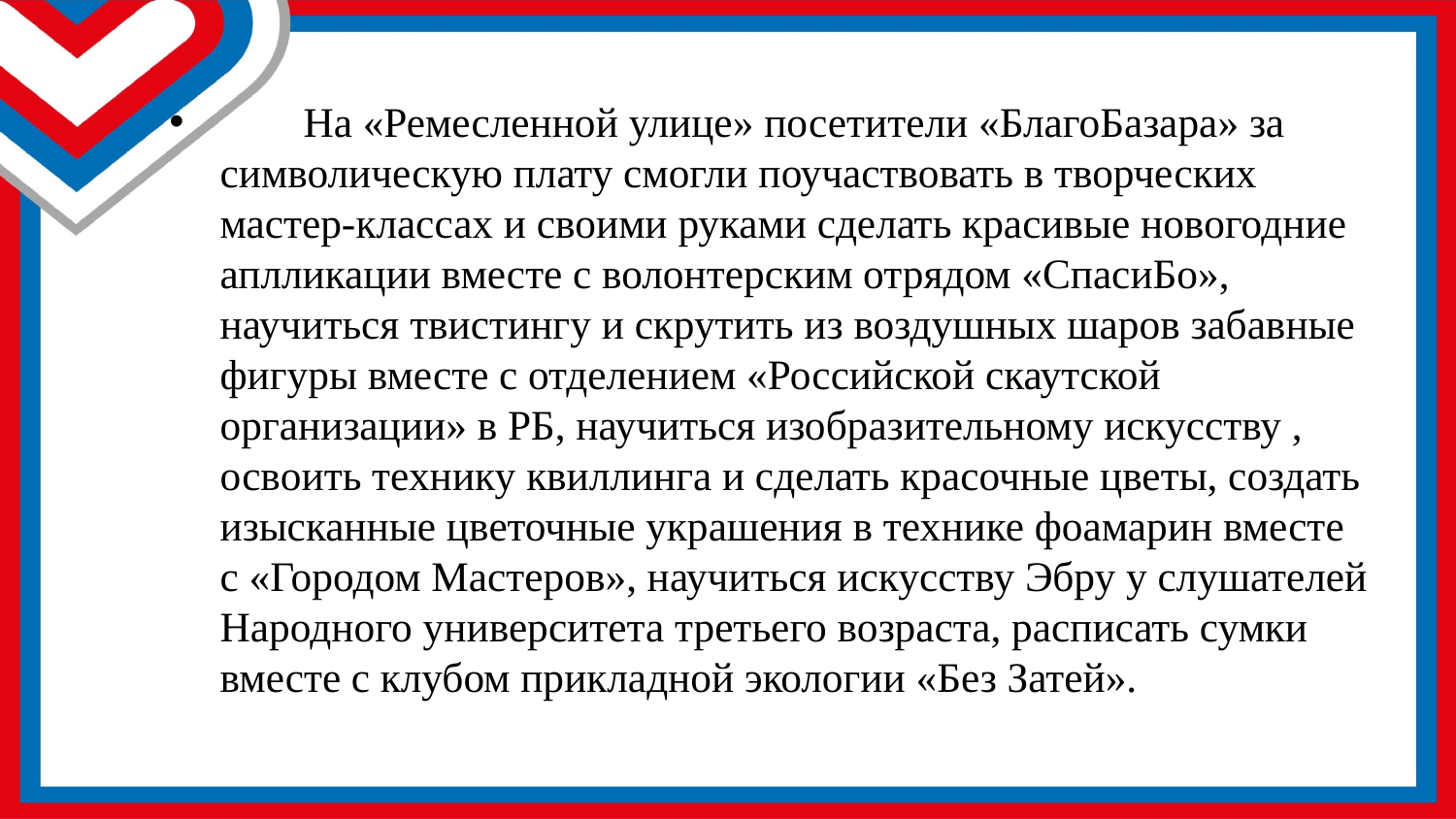

На «Ремесленной улице» посетители «БлагоБазара» за символическую плату смогли поучаствовать в творческих мастер-классах и своими руками сделать красивые новогодние аплликации вместе с волонтерским отрядом «СпасиБо», научиться твистингу и скрутить из воздушных шаров забавные фигуры вместе с отделением «Российской скаутской организации» в РБ, научиться изобразительному искусству , освоить технику квиллинга и сделать красочные цветы, создать изысканные цветочные украшения в технике фоамарин вместе с «Городом Мастеров», научиться искусству Эбру у слушателей Народного университета третьего возраста, расписать сумки вместе с клубом прикладной экологии «Без Затей».